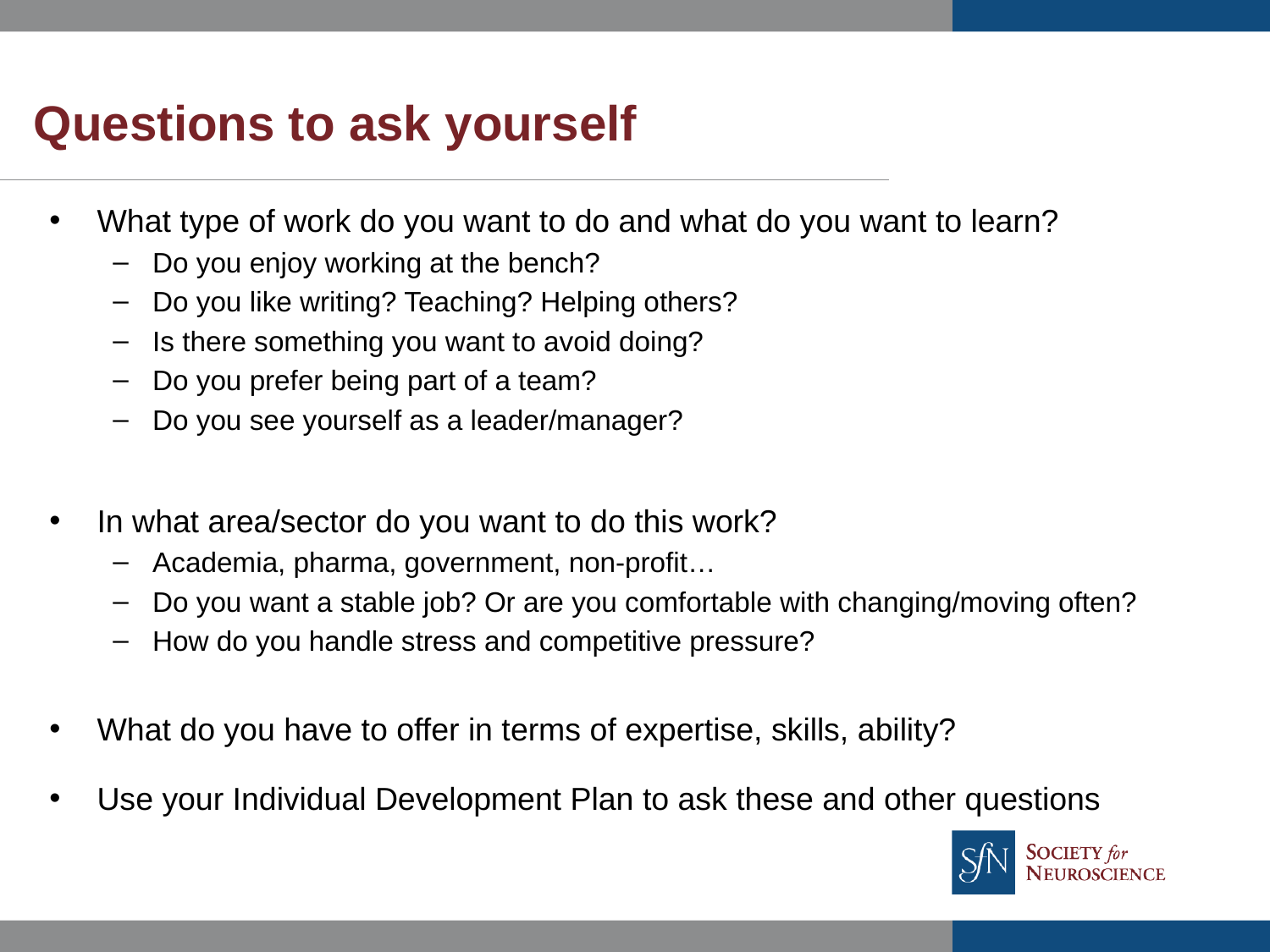

Questions to ask yourself
What type of work do you want to do and what do you want to learn?
Do you enjoy working at the bench?
Do you like writing? Teaching? Helping others?
Is there something you want to avoid doing?
Do you prefer being part of a team?
Do you see yourself as a leader/manager?

In what area/sector do you want to do this work?
Academia, pharma, government, non-profit…
Do you want a stable job? Or are you comfortable with changing/moving often?
How do you handle stress and competitive pressure?

What do you have to offer in terms of expertise, skills, ability?

Use your Individual Development Plan to ask these and other questions